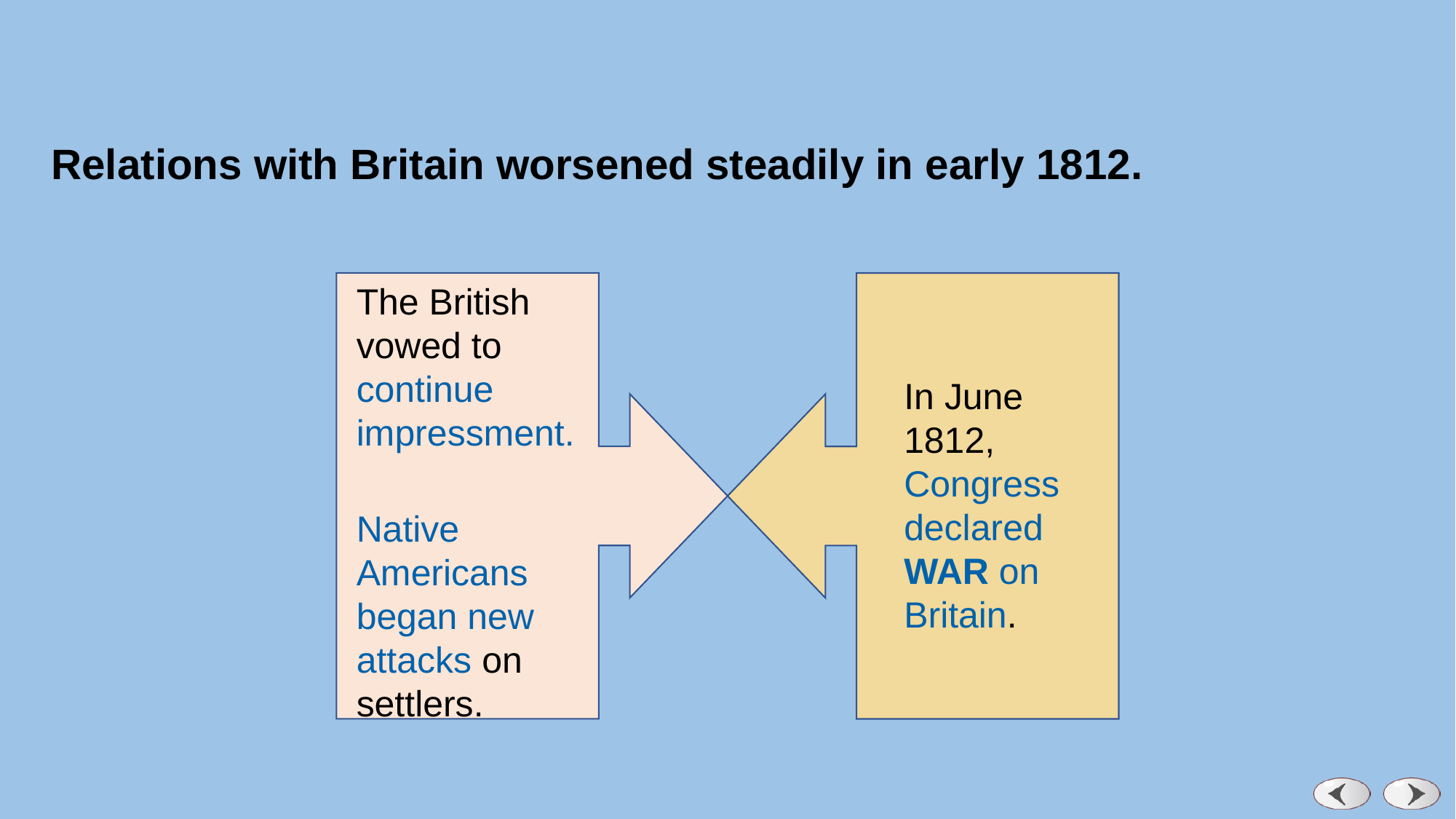

Relations with Britain worsened steadily in early 1812.

The British vowed to continue impressment.

In June 1812, Congress declared WAR on Britain.
Native Americans began new attacks on settlers.